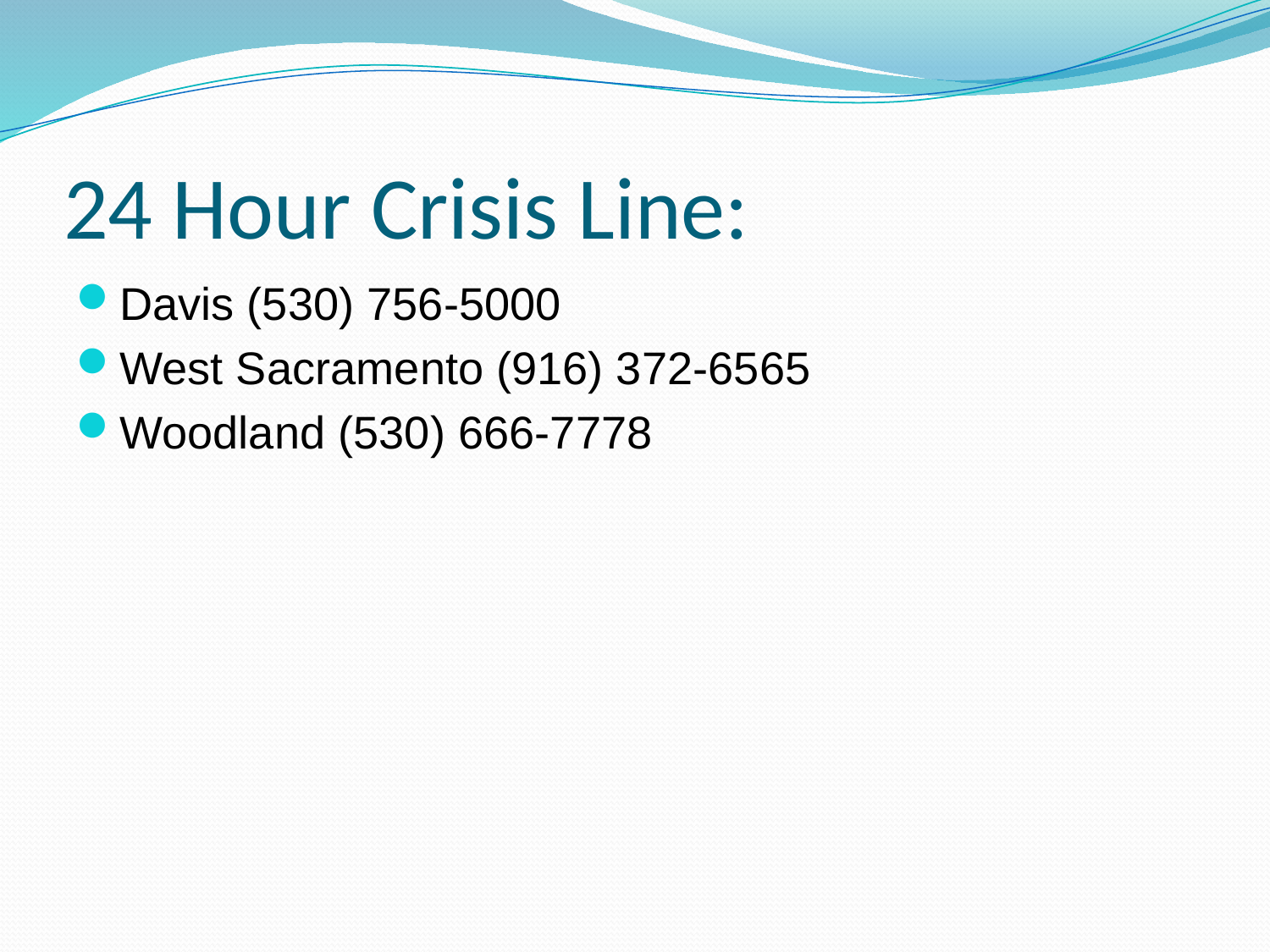

# 24 Hour Crisis Line:
Davis (530) 756-5000
West Sacramento (916) 372-6565
Woodland (530) 666-7778